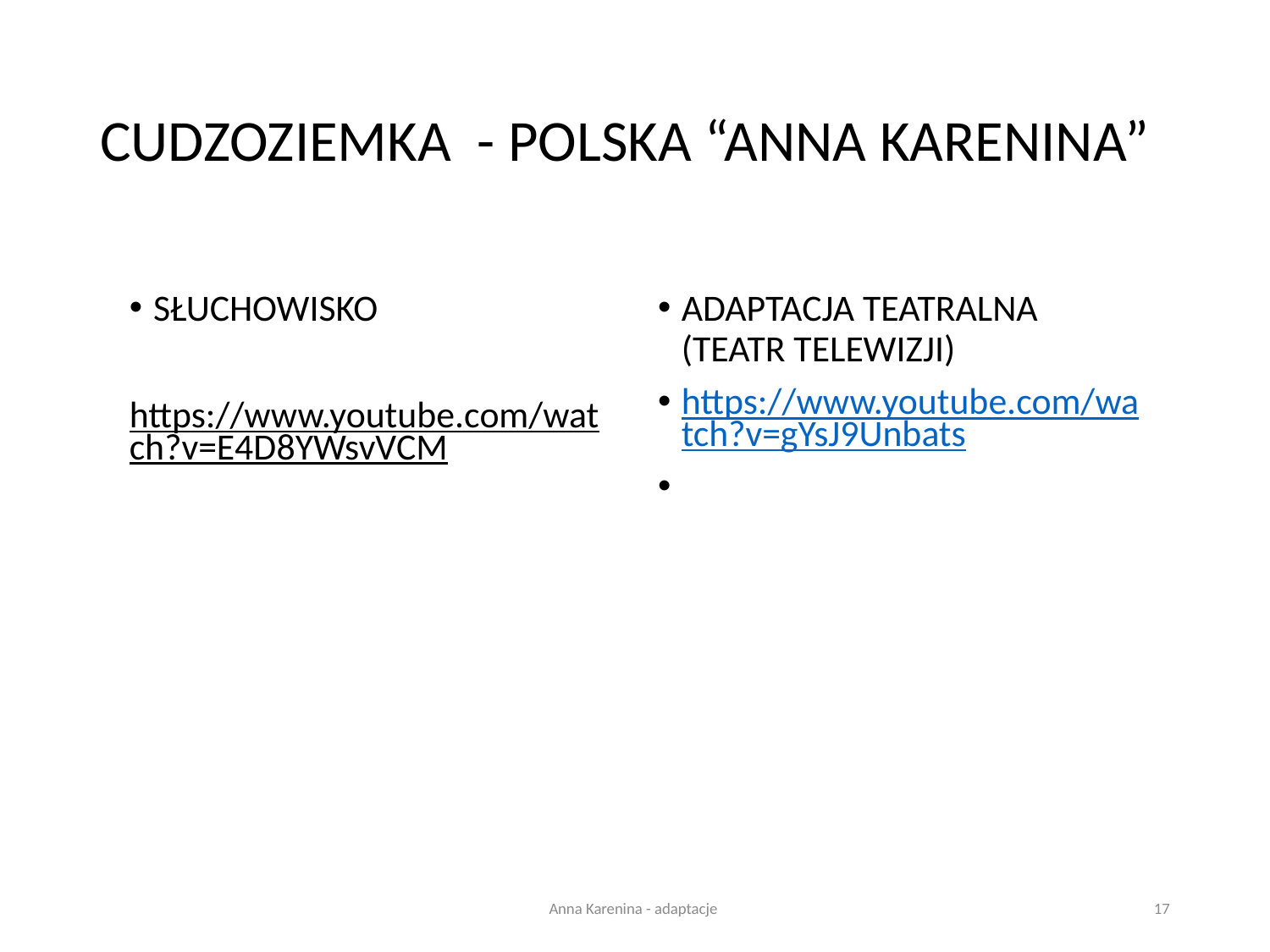

# CUDZOZIEMKA  - POLSKA “ANNA KARENINA”
SŁUCHOWISKO

https://www.youtube.com/watch?v=E4D8YWsvVCM
ADAPTACJA TEATRALNA (TEATR TELEWIZJI)
https://www.youtube.com/watch?v=gYsJ9Unbats

Anna Karenina - adaptacje
17